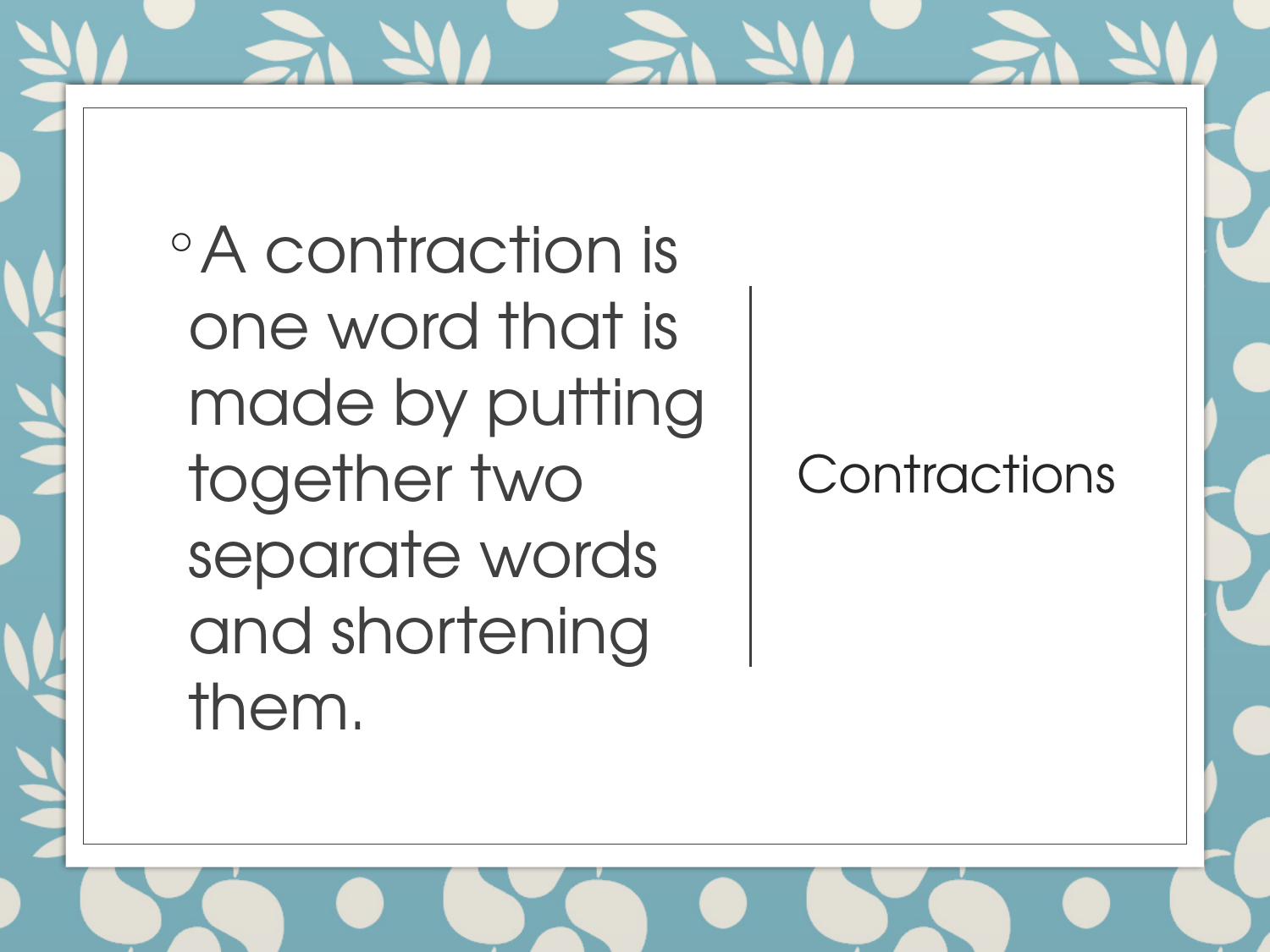

A contraction is one word that is made by putting together two separate words and shortening them.
# Contractions